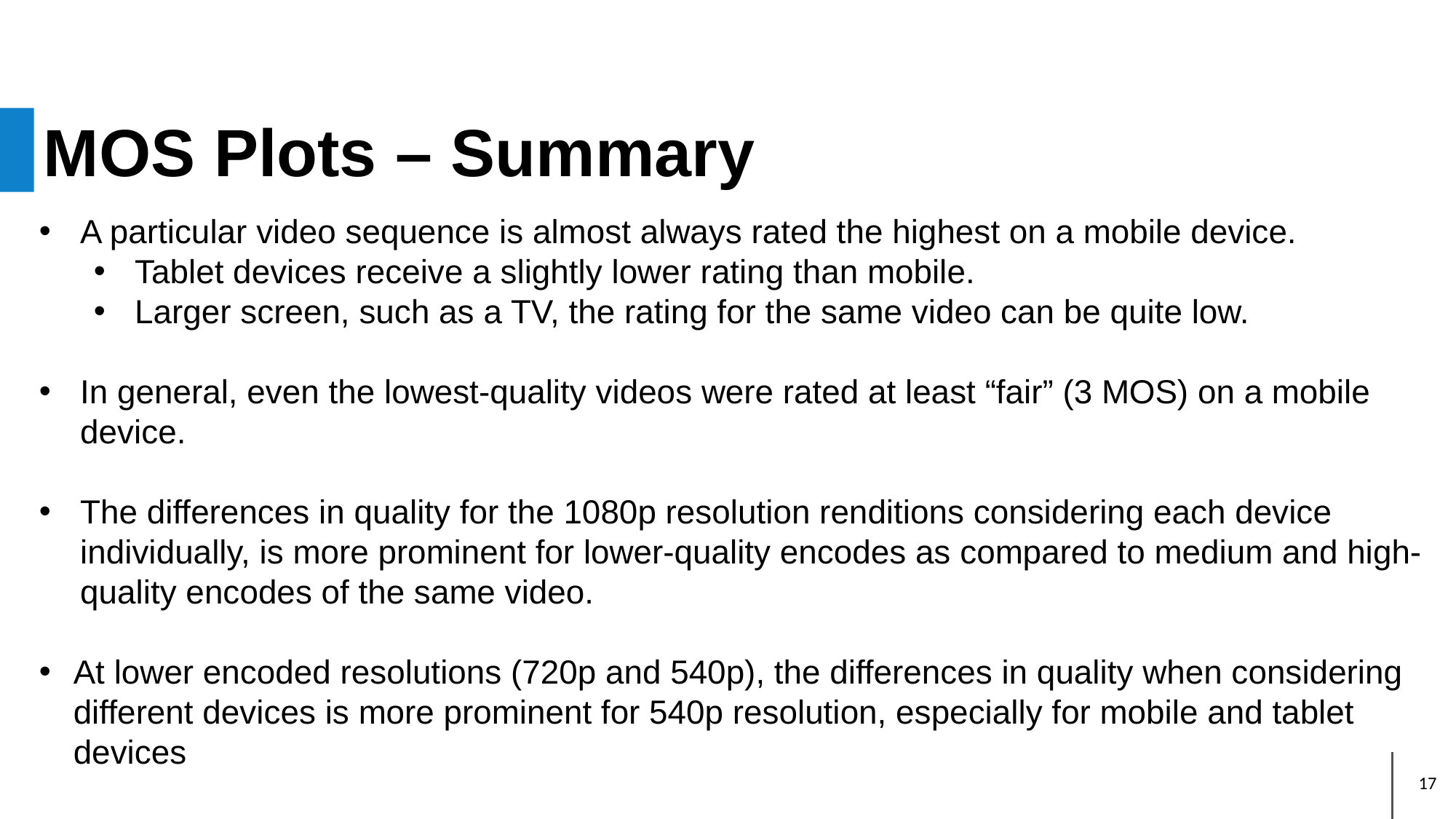

# MOS Plots – Summary
A particular video sequence is almost always rated the highest on a mobile device.
Tablet devices receive a slightly lower rating than mobile.
Larger screen, such as a TV, the rating for the same video can be quite low.

In general, even the lowest-quality videos were rated at least “fair” (3 MOS) on a mobile device.

The differences in quality for the 1080p resolution renditions considering each device individually, is more prominent for lower-quality encodes as compared to medium and high-quality encodes of the same video.

At lower encoded resolutions (720p and 540p), the differences in quality when considering different devices is more prominent for 540p resolution, especially for mobile and tablet devices
17